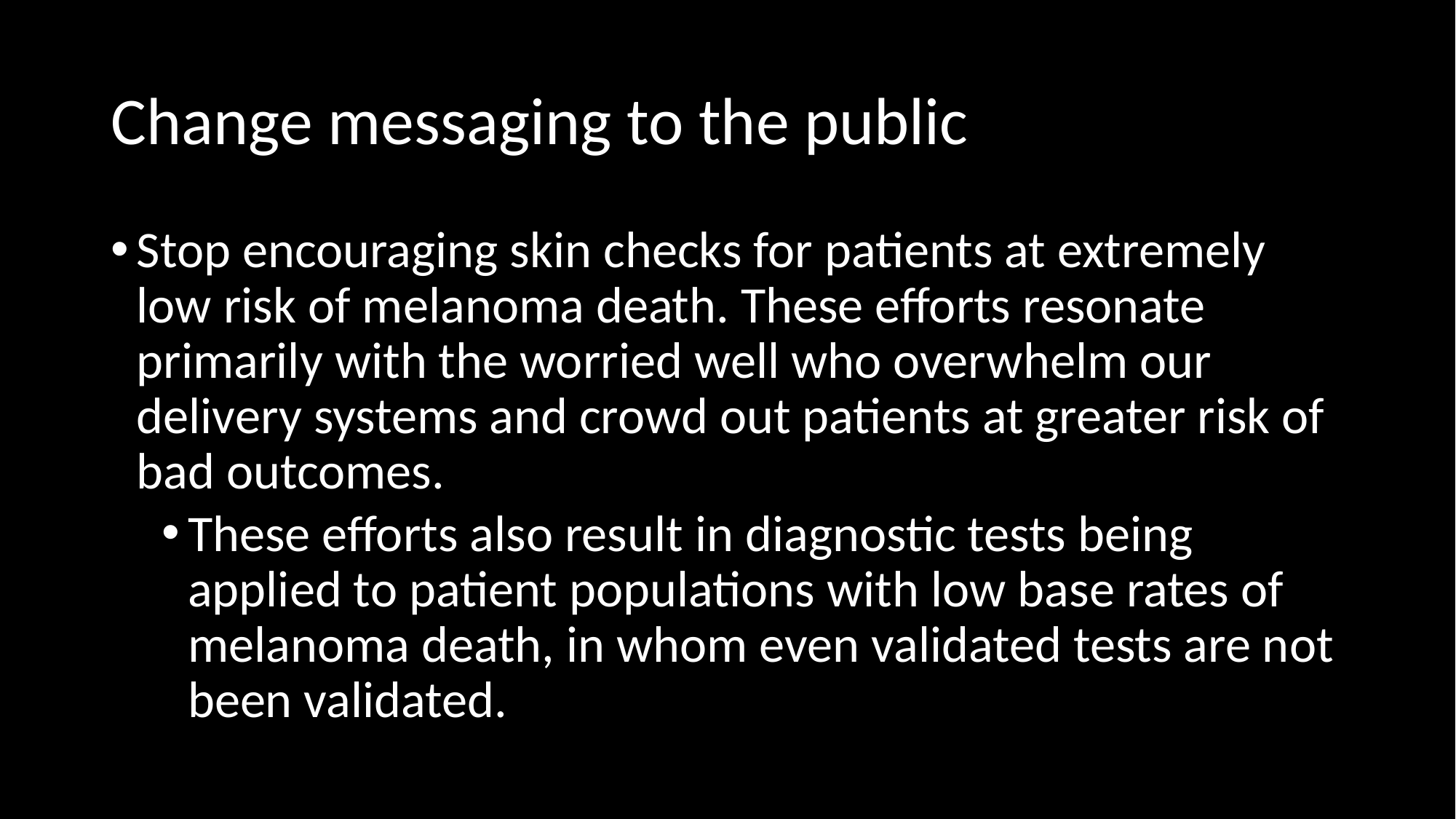

# Change messaging to the public
Stop encouraging skin checks for patients at extremely low risk of melanoma death. These efforts resonate primarily with the worried well who overwhelm our delivery systems and crowd out patients at greater risk of bad outcomes.
These efforts also result in diagnostic tests being applied to patient populations with low base rates of melanoma death, in whom even validated tests are not been validated.